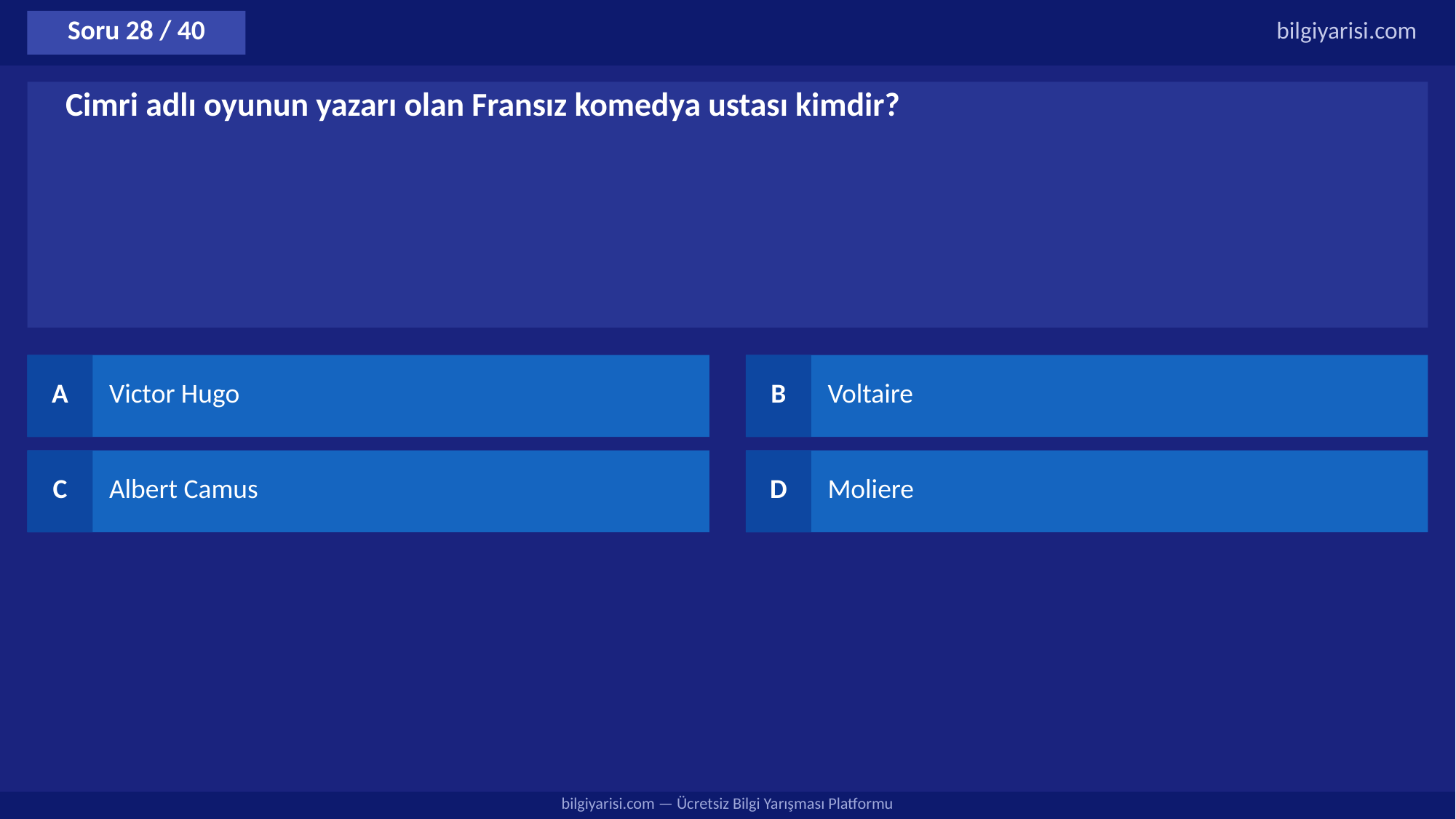

Soru 28 / 40
bilgiyarisi.com

Cimri adlı oyunun yazarı olan Fransız komedya ustası kimdir?

A
Victor Hugo

B
Voltaire

C
Albert Camus

D
Moliere
bilgiyarisi.com — Ücretsiz Bilgi Yarışması Platformu